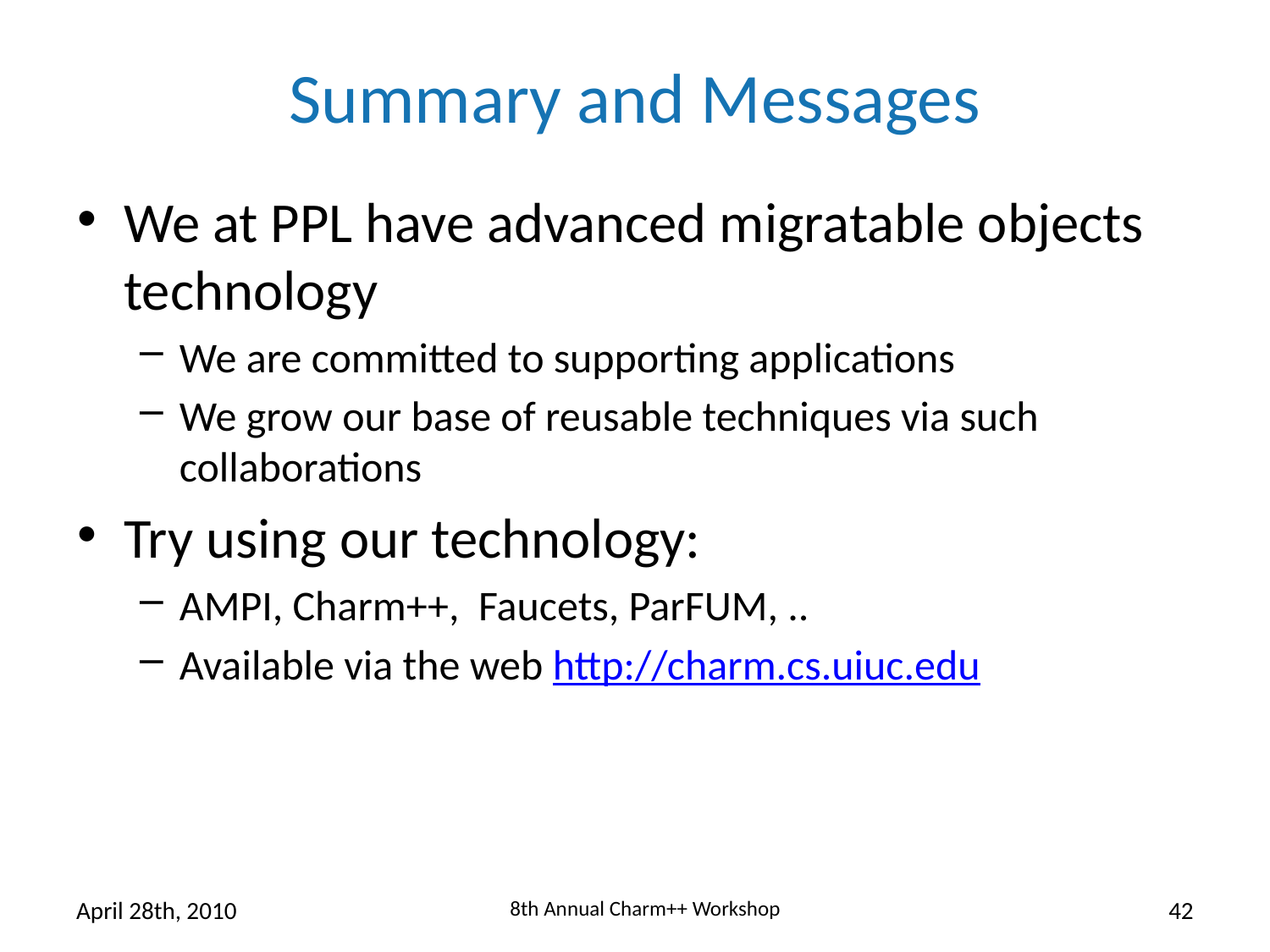

# Summary and Messages
We at PPL have advanced migratable objects technology
We are committed to supporting applications
We grow our base of reusable techniques via such collaborations
Try using our technology:
AMPI, Charm++,  Faucets, ParFUM, ..
Available via the web http://charm.cs.uiuc.edu
April 28th, 2010
8th Annual Charm++ Workshop
42